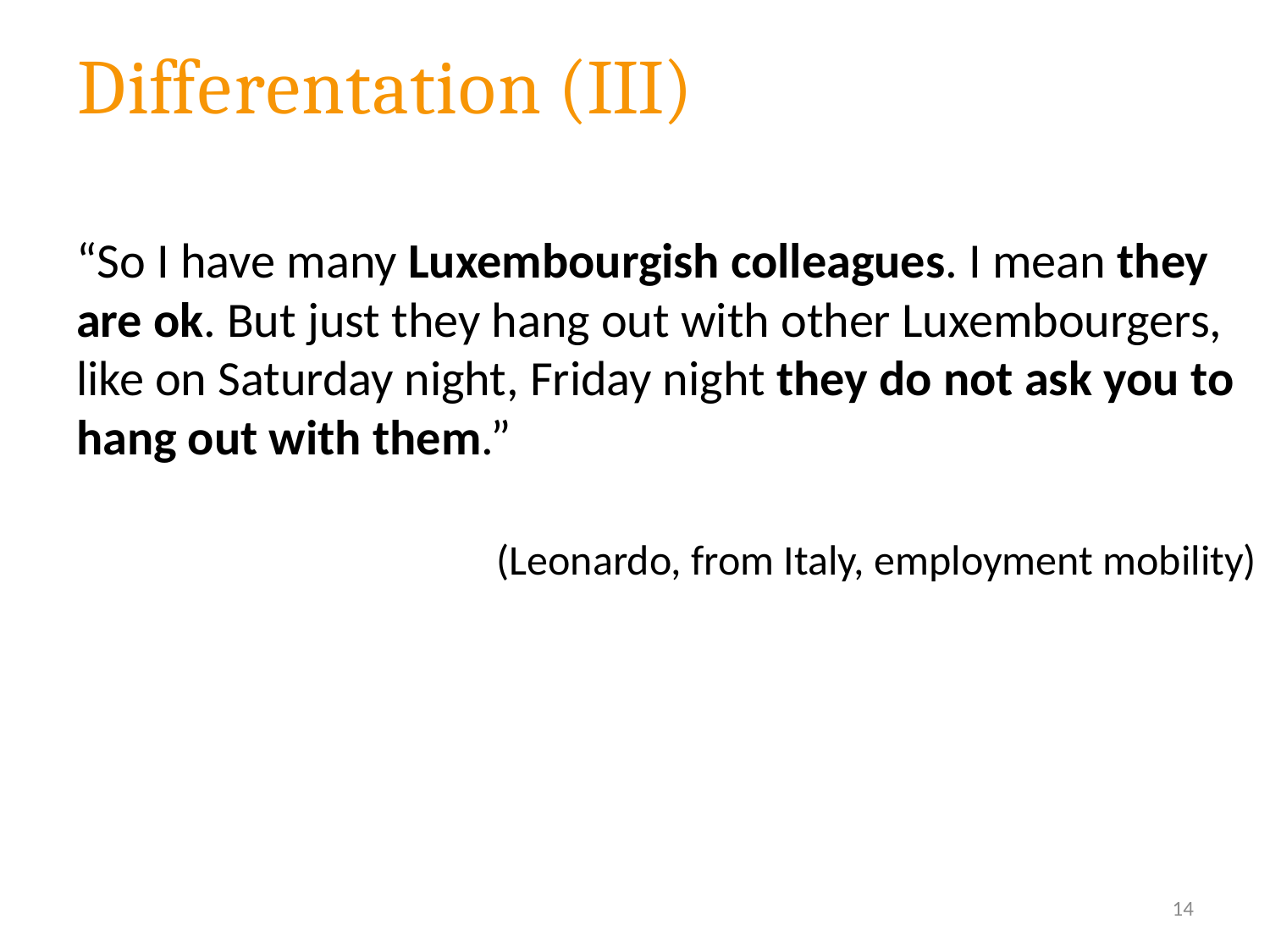

# Differentation (III)

“So I have many Luxembourgish colleagues. I mean they are ok. But just they hang out with other Luxembourgers, like on Saturday night, Friday night they do not ask you to hang out with them.”

(Leonardo, from Italy, employment mobility)

14